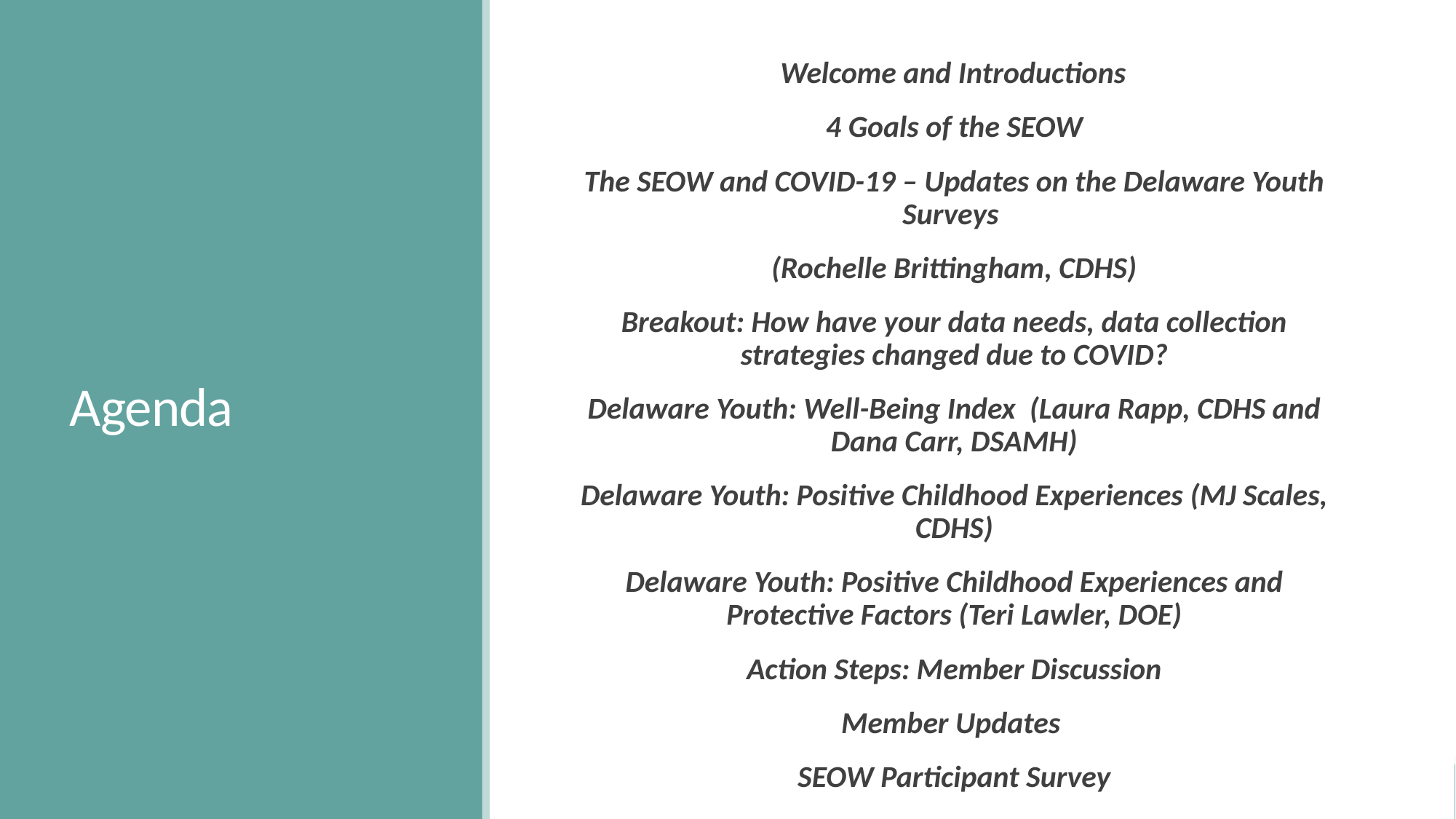

# Agenda

  Welcome and Introductions
4 Goals of the SEOW
The SEOW and COVID-19 – Updates on the Delaware Youth Surveys
(Rochelle Brittingham, CDHS)
Breakout: How have your data needs, data collection strategies changed due to COVID?
Delaware Youth: Well-Being Index  (Laura Rapp, CDHS and Dana Carr, DSAMH)
Delaware Youth: Positive Childhood Experiences (MJ Scales, CDHS)
Delaware Youth: Positive Childhood Experiences and Protective Factors (Teri Lawler, DOE)
Action Steps: Member Discussion
Member Updates
SEOW Participant Survey